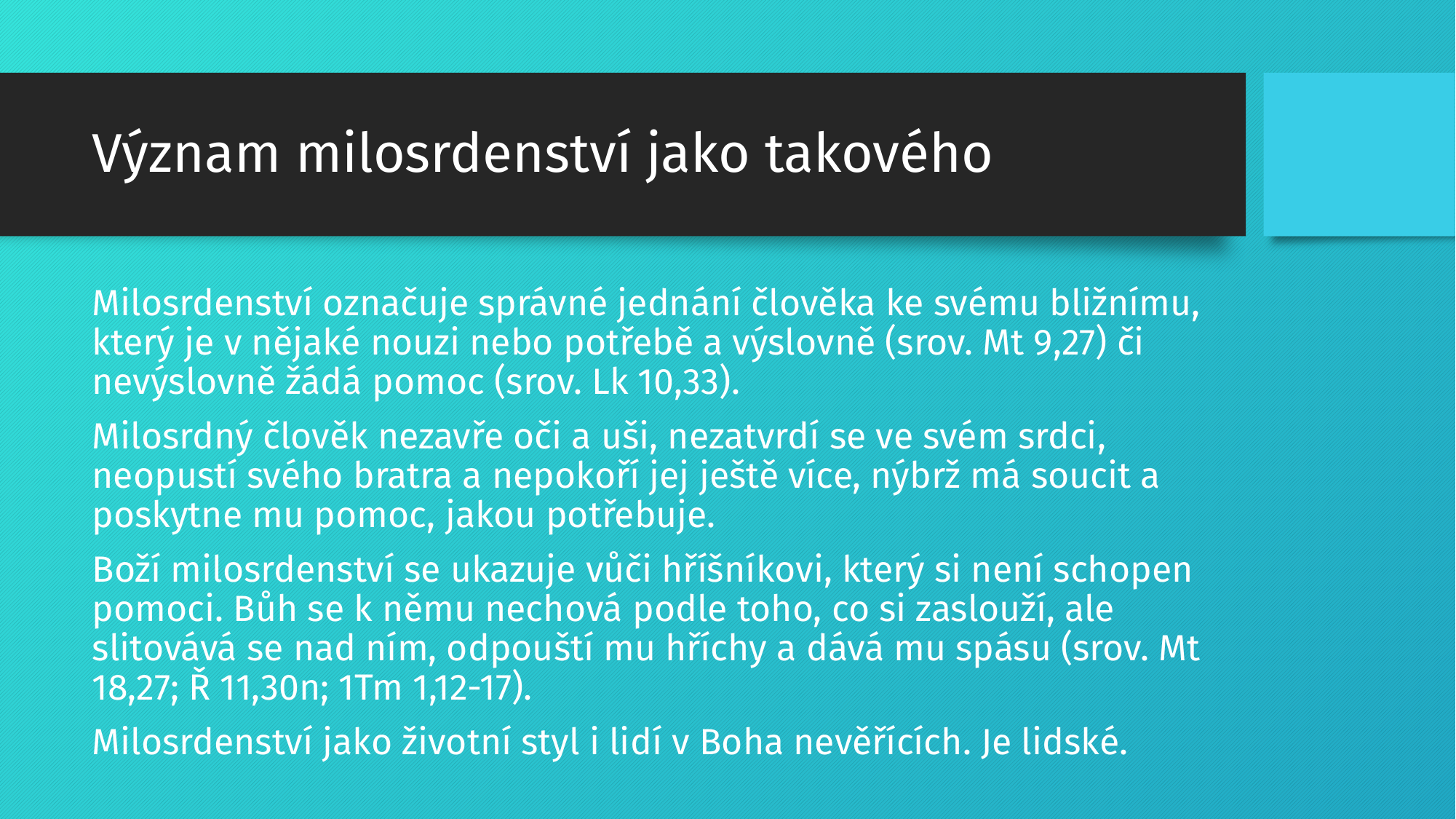

# Význam milosrdenství jako takového
Milosrdenství označuje správné jednání člověka ke svému bližnímu, který je v nějaké nouzi nebo potřebě a výslovně (srov. Mt 9,27) či nevýslovně žádá pomoc (srov. Lk 10,33).
Milosrdný člověk nezavře oči a uši, nezatvrdí se ve svém srdci, neopustí svého bratra a nepokoří jej ještě více, nýbrž má soucit a poskytne mu pomoc, jakou potřebuje.
Boží milosrdenství se ukazuje vůči hříšníkovi, který si není schopen pomoci. Bůh se k němu nechová podle toho, co si zaslouží, ale slitovává se nad ním, odpouští mu hříchy a dává mu spásu (srov. Mt 18,27; Ř 11,30n; 1Tm 1,12-17).
Milosrdenství jako životní styl i lidí v Boha nevěřících. Je lidské.